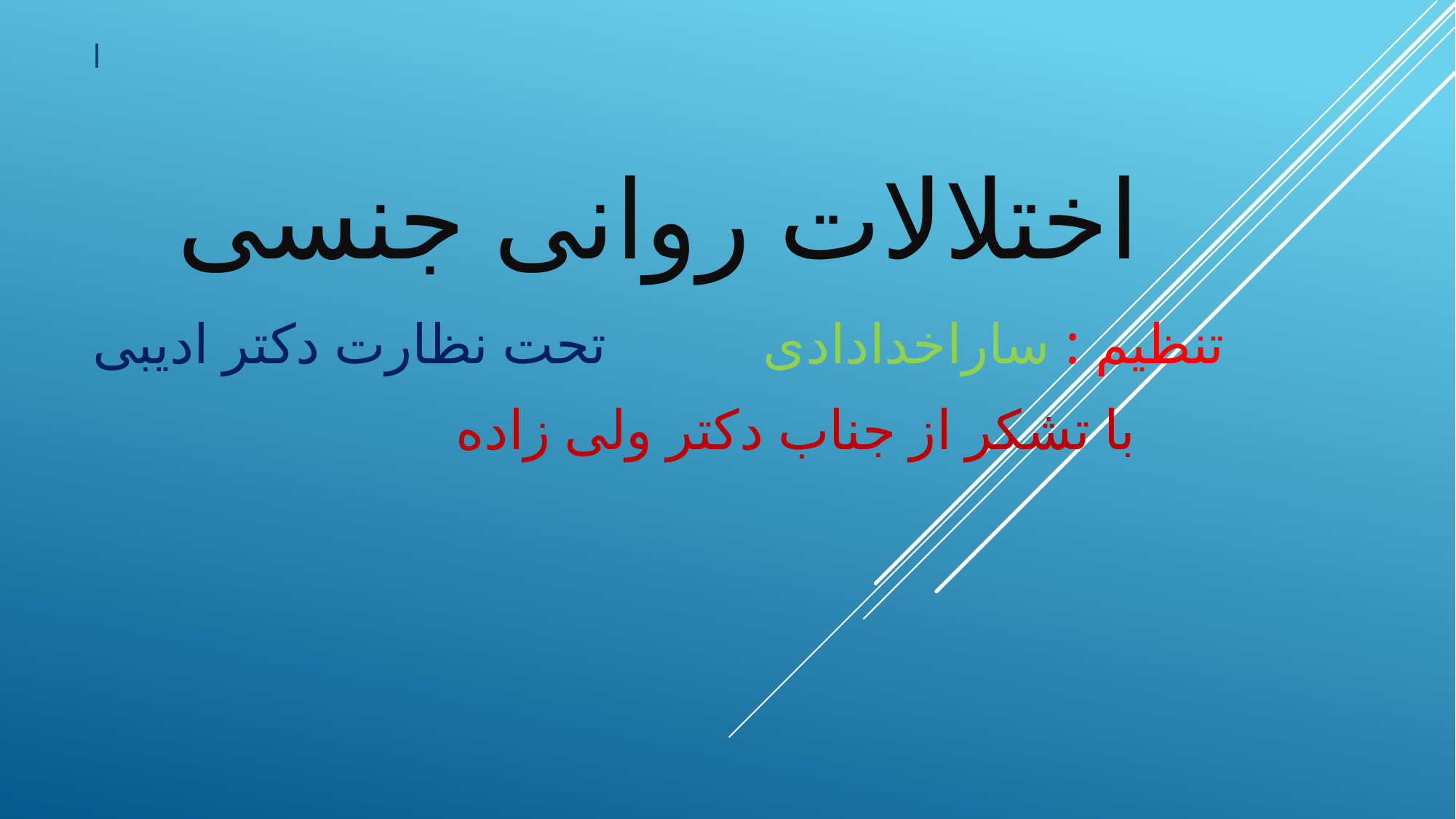

ا

تنظیم : ساراخدادادی           تحت نظارت دکتر ادیبی
            با تشکر از جناب دکتر ولی زاده
# اختلالات روانی جنسی